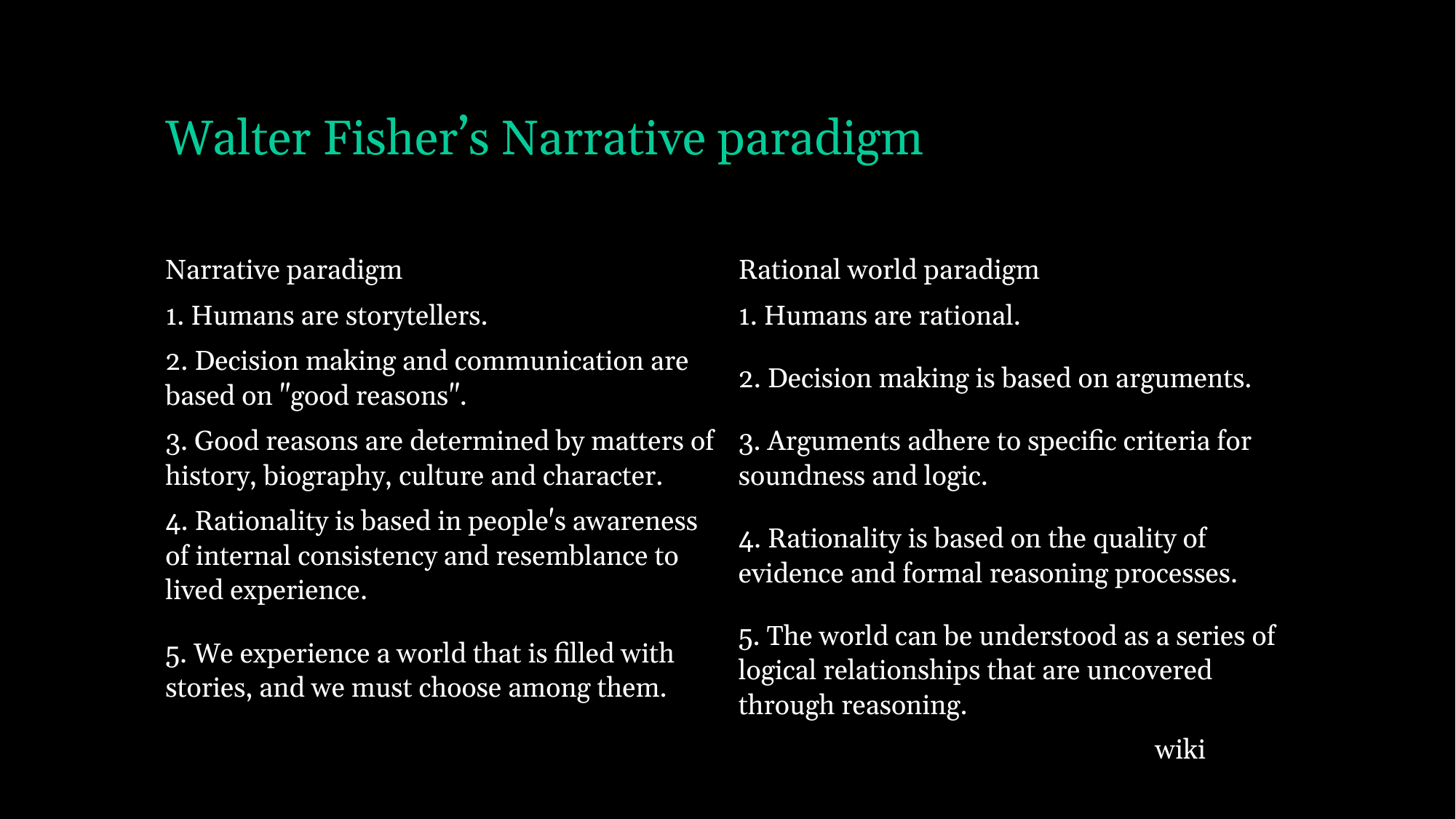

# Walter Fisher’s Narrative paradigm
| Narrative paradigm | Rational world paradigm |
| --- | --- |
| 1. Humans are storytellers. | 1. Humans are rational. |
| 2. Decision making and communication are based on "good reasons". | 2. Decision making is based on arguments. |
| 3. Good reasons are determined by matters of history, biography, culture and character. | 3. Arguments adhere to specific criteria for soundness and logic. |
| 4. Rationality is based in people's awareness of internal consistency and resemblance to lived experience. | 4. Rationality is based on the quality of evidence and formal reasoning processes. |
| 5. We experience a world that is filled with stories, and we must choose among them. | 5. The world can be understood as a series of logical relationships that are uncovered through reasoning. |
wiki